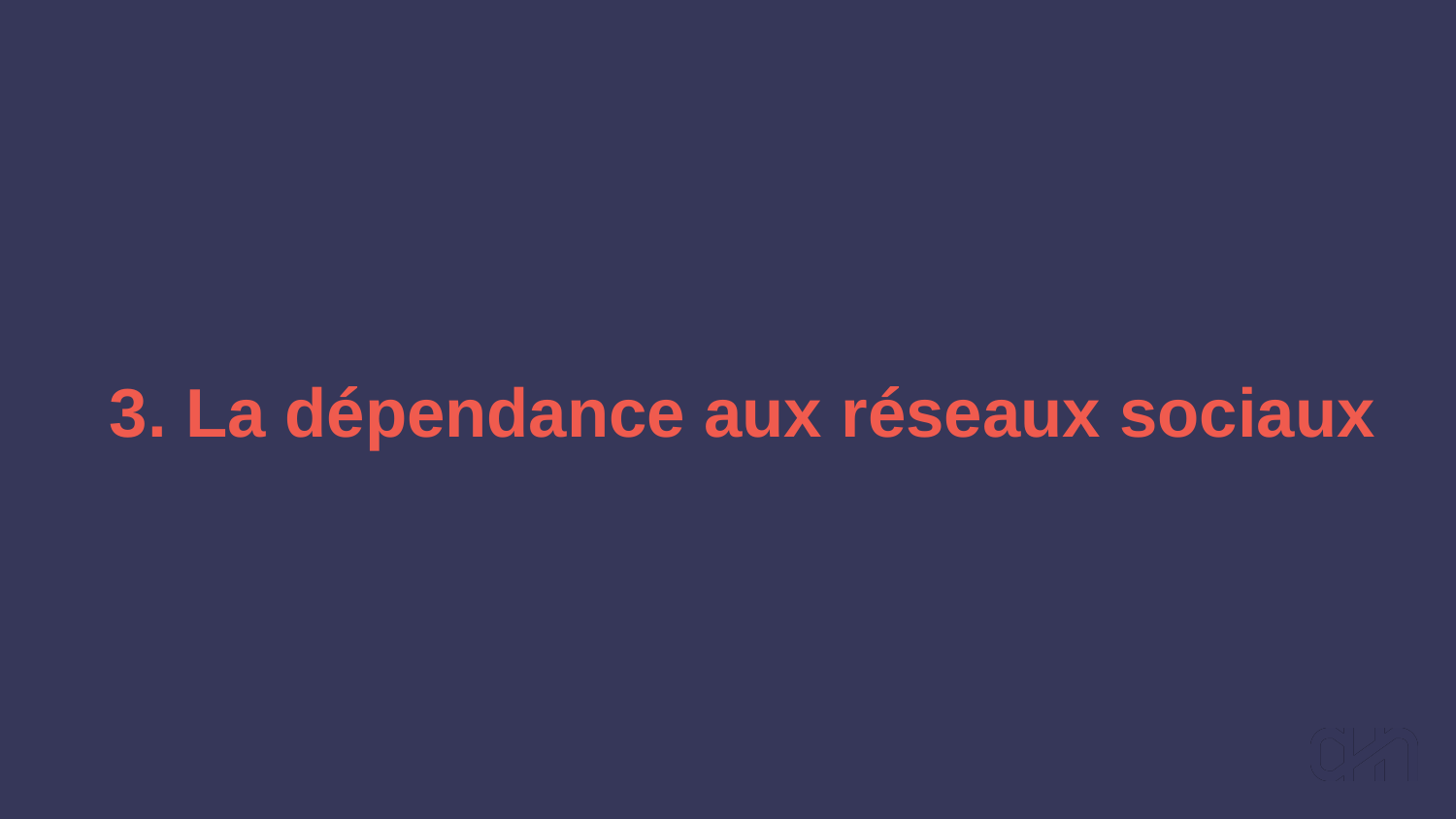

# 3. La dépendance aux réseaux sociaux